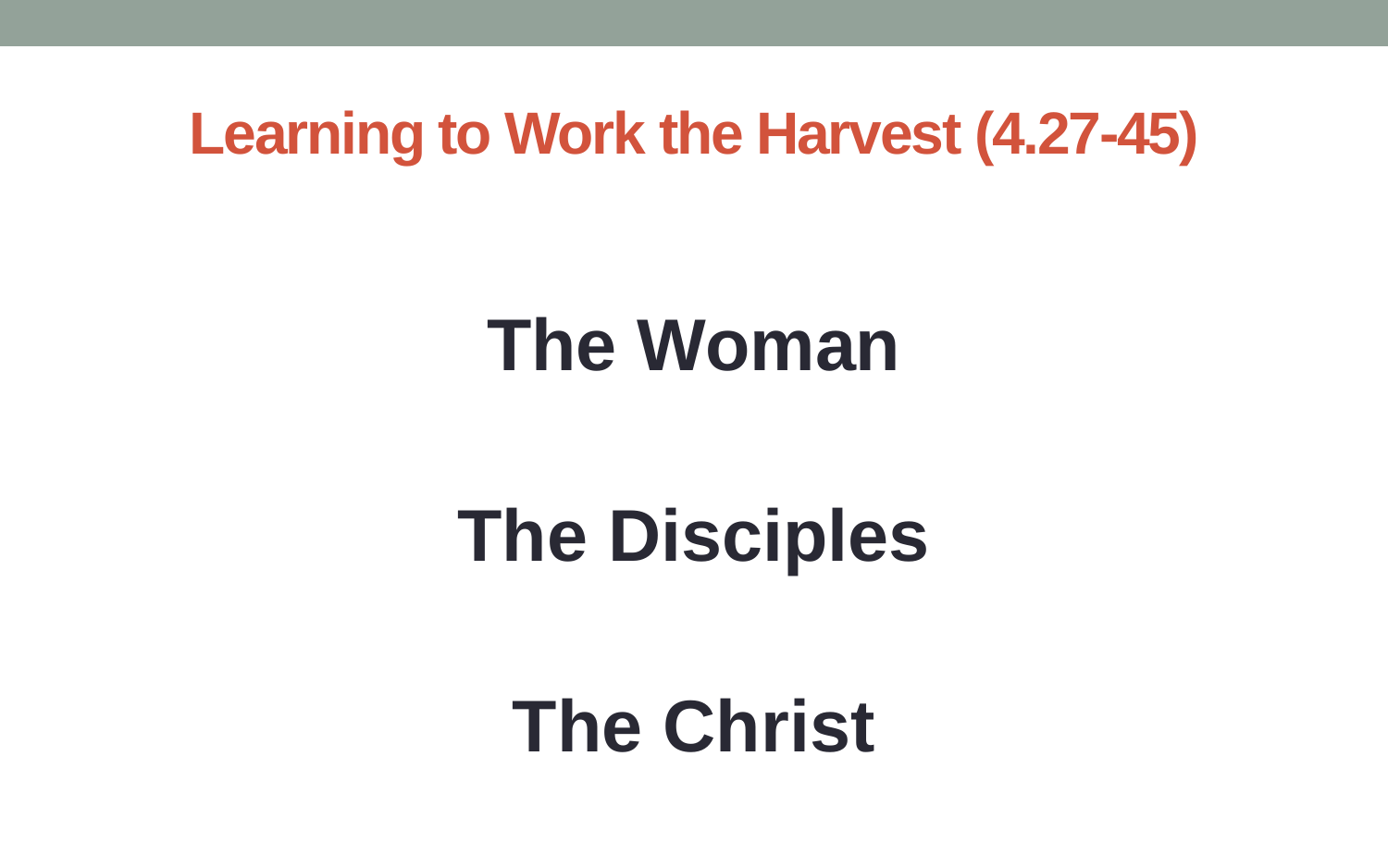

# Learning to Work the Harvest (4.27-45)
The Woman
The Disciples
The Christ